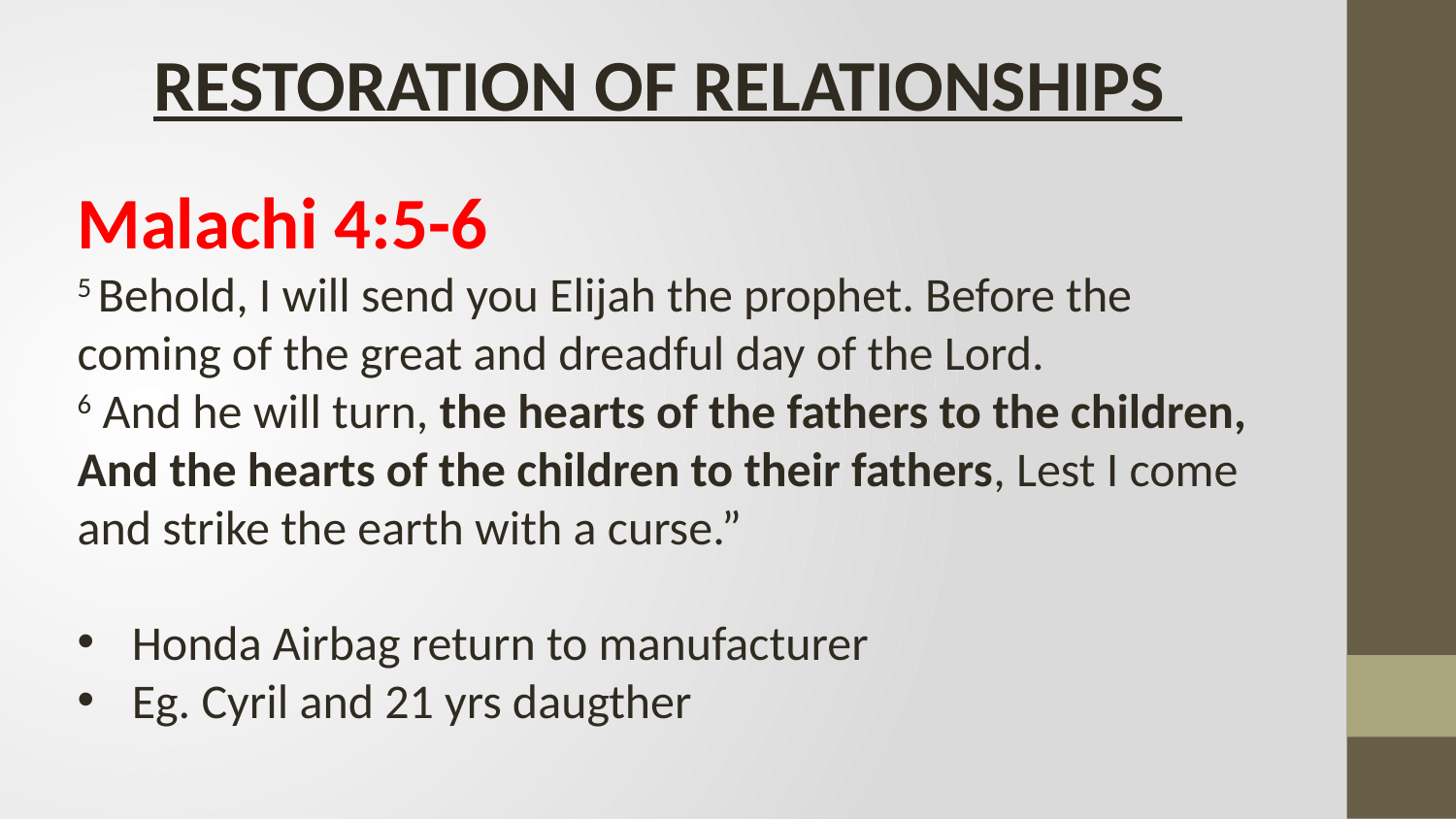

RESTORATION OF RELATIONSHIPS
Malachi 4:5-6
5 Behold, I will send you Elijah the prophet. Before the coming of the great and dreadful day of the Lord.
6 And he will turn, the hearts of the fathers to the children,
And the hearts of the children to their fathers, Lest I come and strike the earth with a curse.”
Honda Airbag return to manufacturer
Eg. Cyril and 21 yrs daugther